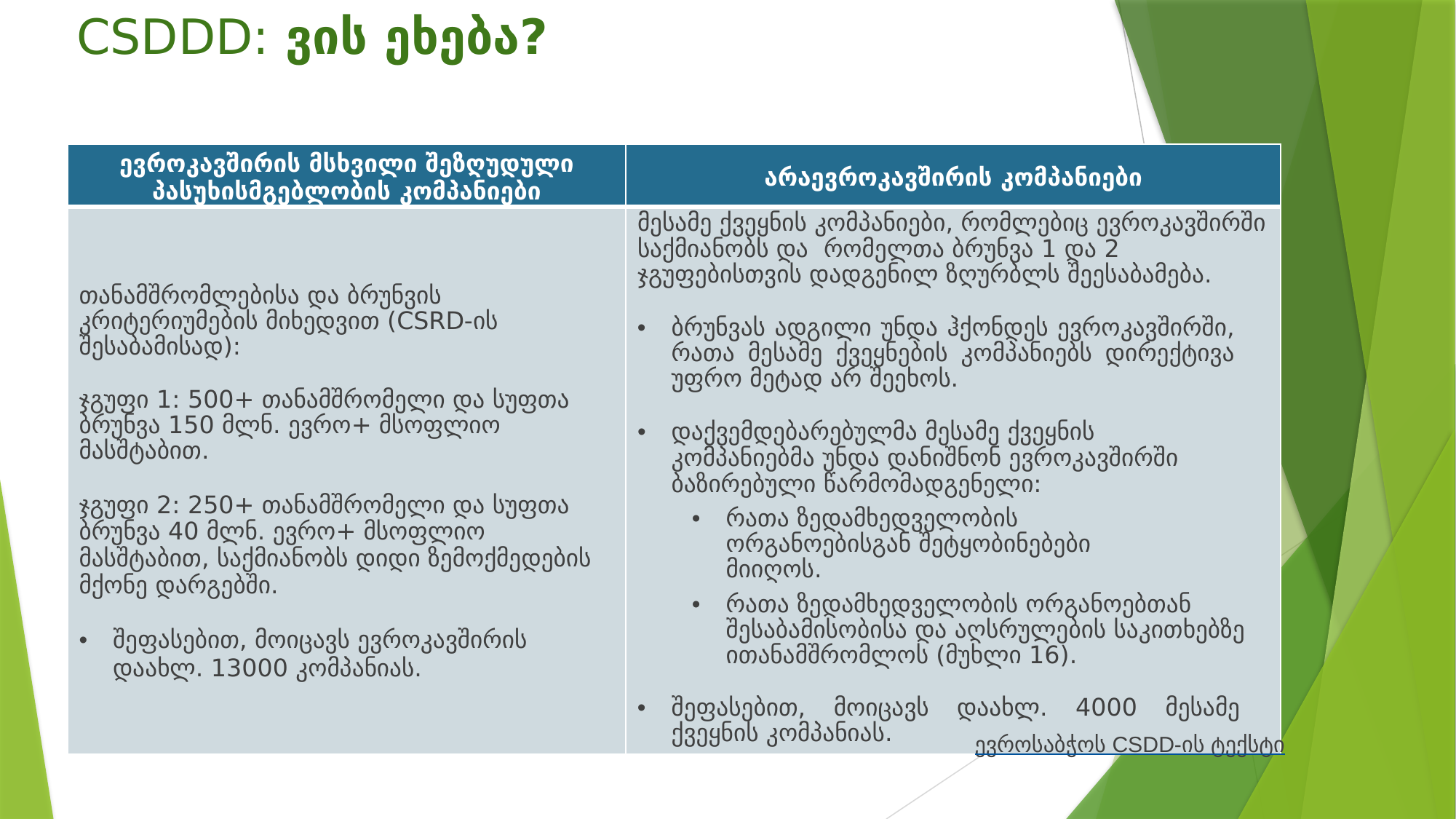

# CSDDD: ვის ეხება?
| ევროკავშირის მსხვილი შეზღუდული პასუხისმგებლობის კომპანიები | არაევროკავშირის კომპანიები |
| --- | --- |
| თანამშრომლებისა და ბრუნვის კრიტერიუმების მიხედვით (CSRD-ის შესაბამისად): ჯგუფი 1: 500+ თანამშრომელი და სუფთა ბრუნვა 150 მლნ. ევრო+ მსოფლიო მასშტაბით. ჯგუფი 2: 250+ თანამშრომელი და სუფთა ბრუნვა 40 მლნ. ევრო+ მსოფლიო მასშტაბით, საქმიანობს დიდი ზემოქმედების მქონე დარგებში. შეფასებით, მოიცავს ევროკავშირის დაახლ. 13000 კომპანიას. | მესამე ქვეყნის კომპანიები, რომლებიც ევროკავშირში საქმიანობს და რომელთა ბრუნვა 1 და 2 ჯგუფებისთვის დადგენილ ზღურბლს შეესაბამება. ბრუნვას ადგილი უნდა ჰქონდეს ევროკავშირში, რათა მესამე ქვეყნების კომპანიებს დირექტივა უფრო მეტად არ შეეხოს. დაქვემდებარებულმა მესამე ქვეყნის კომპანიებმა უნდა დანიშნონ ევროკავშირში ბაზირებული წარმომადგენელი: რათა ზედამხედველობის ორგანოებისგან შეტყობინებები მიიღოს. რათა ზედამხედველობის ორგანოებთან შესაბამისობისა და აღსრულების საკითხებზე ითანამშრომლოს (მუხლი 16). შეფასებით, მოიცავს დაახლ. 4000 მესამე ქვეყნის კომპანიას. |
•	Companies within CS
DD’s scope:
ევროსაბჭოს CSDD-ის ტექსტი